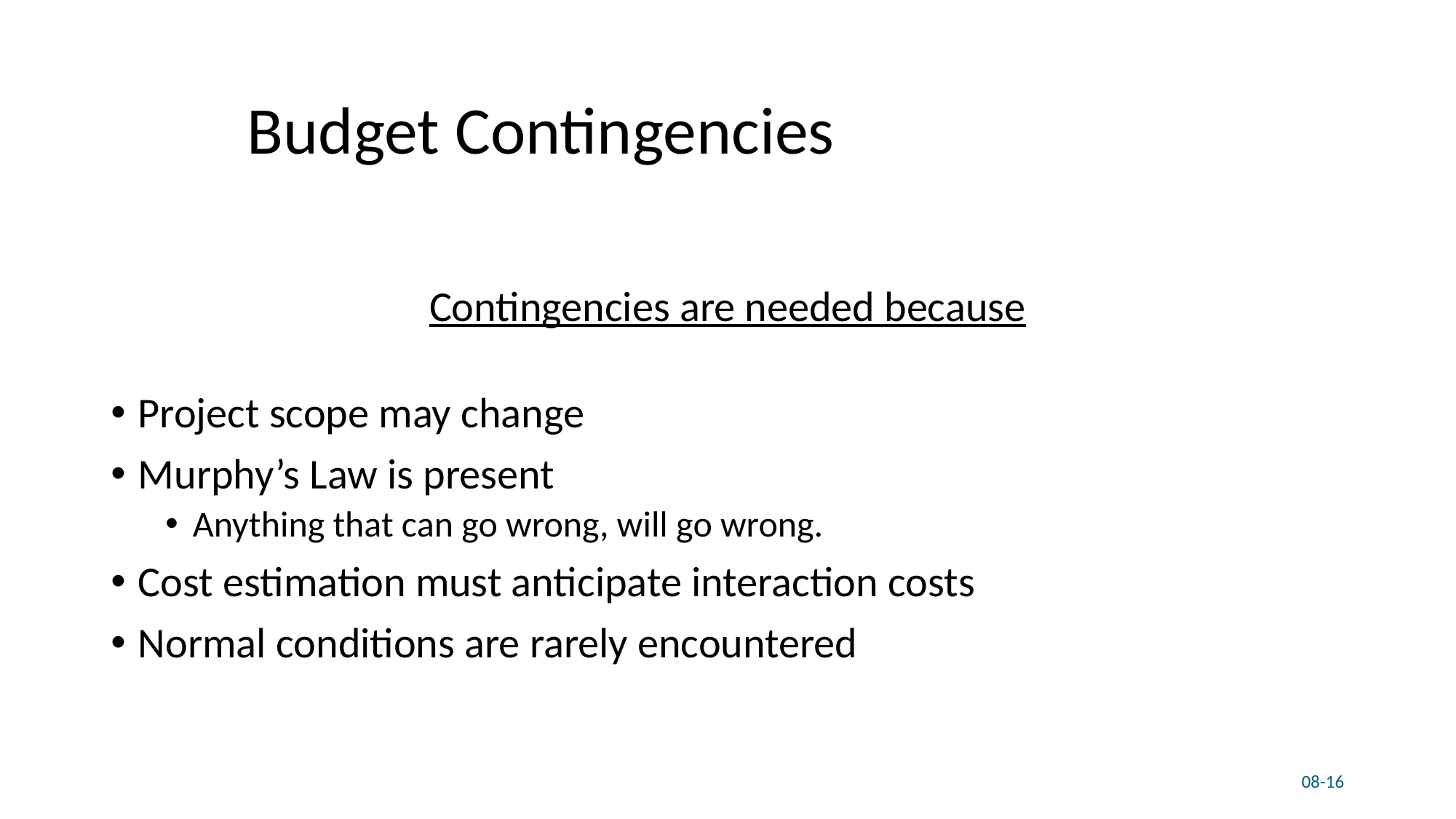

# Budget Contingencies

Contingencies are needed because
Project scope may change
Murphy’s Law is present
Anything that can go wrong, will go wrong.
Cost estimation must anticipate interaction costs
Normal conditions are rarely encountered
08-16